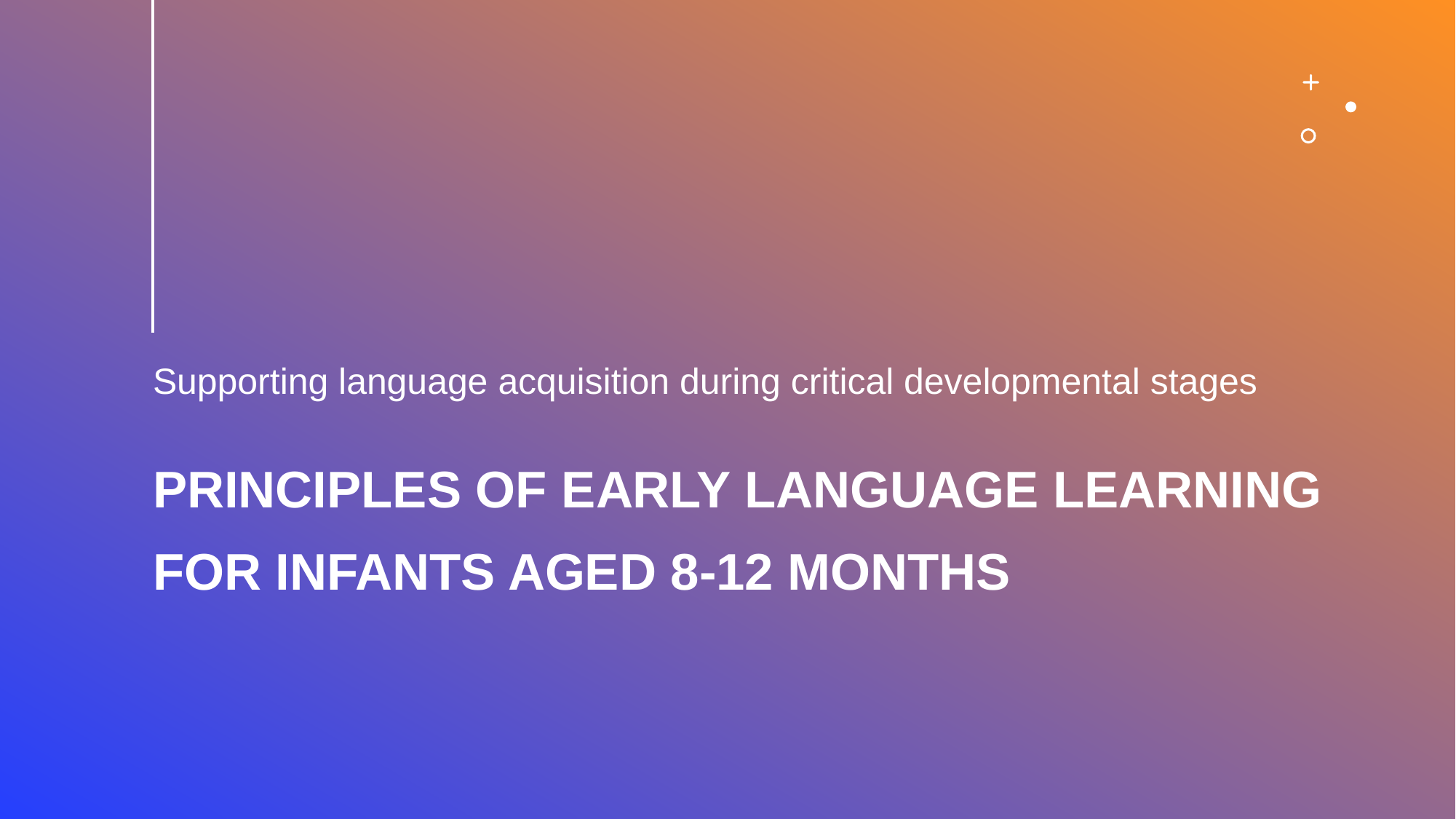

Supporting language acquisition during critical developmental stages
# Principles of Early Language Learning for Infants Aged 8-12 Months